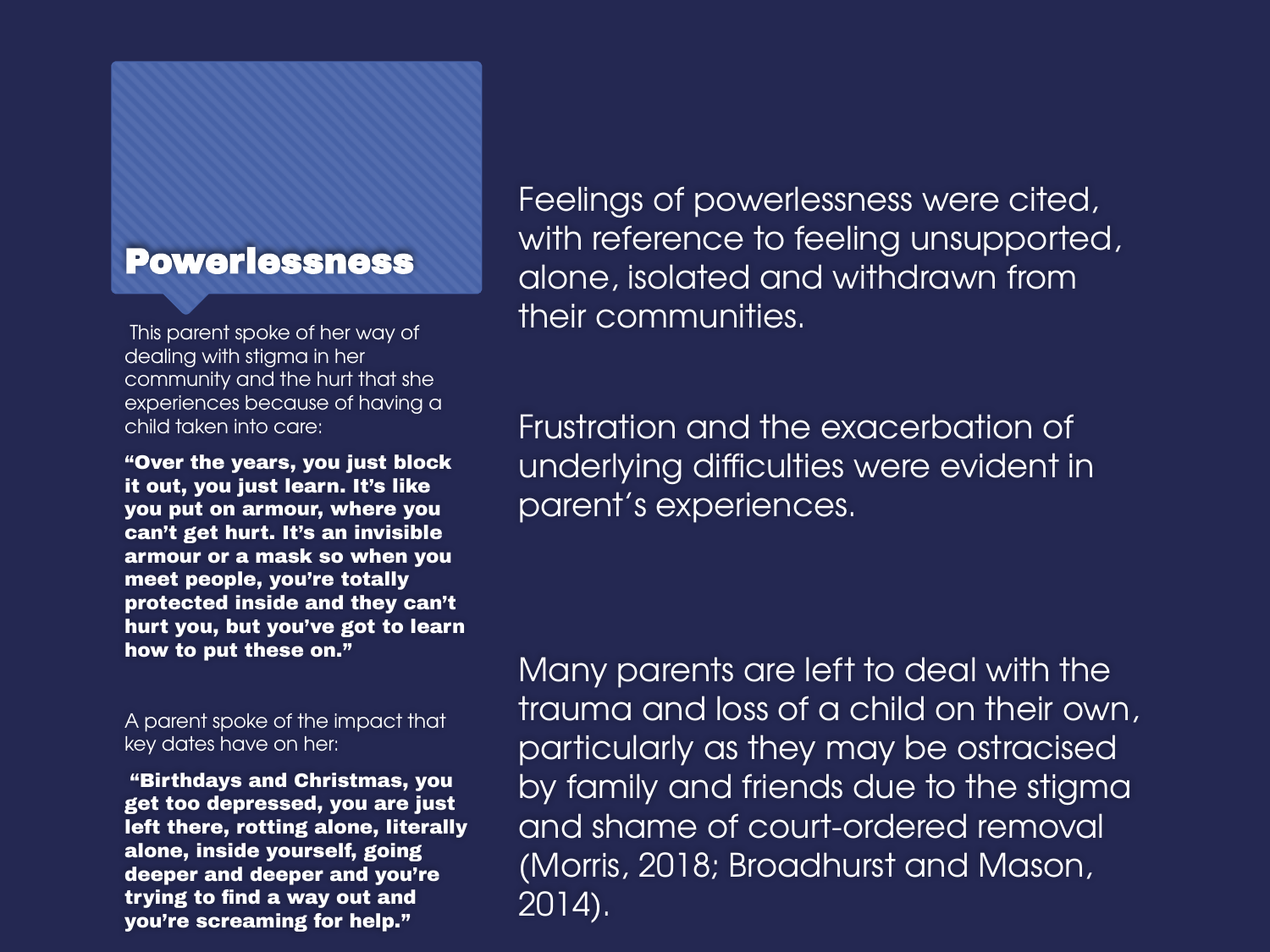

Feelings of powerlessness were cited, with reference to feeling unsupported, alone, isolated and withdrawn from their communities.

Frustration and the exacerbation of underlying difficulties were evident in parent’s experiences.

Many parents are left to deal with the trauma and loss of a child on their own, particularly as they may be ostracised by family and friends due to the stigma and shame of court-ordered removal (Morris, 2018; Broadhurst and Mason, 2014).

# Powerlessness
 This parent spoke of her way of dealing with stigma in her community and the hurt that she experiences because of having a child taken into care:
“Over the years, you just block it out, you just learn. It’s like you put on armour, where you can’t get hurt. It’s an invisible armour or a mask so when you meet people, you’re totally protected inside and they can’t hurt you, but you’ve got to learn how to put these on.”

A parent spoke of the impact that key dates have on her:
 “Birthdays and Christmas, you get too depressed, you are just left there, rotting alone, literally alone, inside yourself, going deeper and deeper and you’re trying to find a way out and you’re screaming for help.”